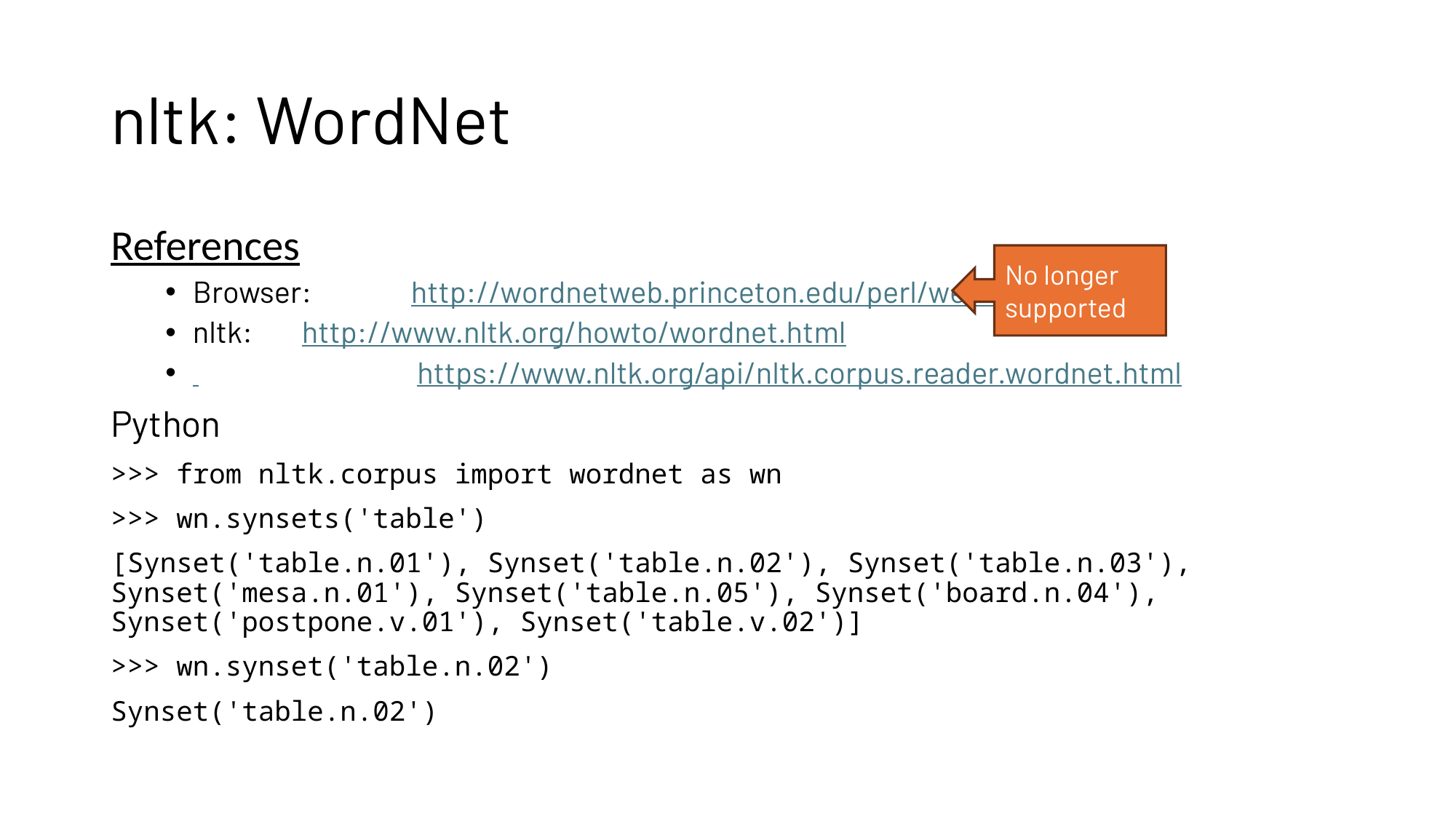

# nltk: WordNet
References
Browser:  	http://wordnetweb.princeton.edu/perl/webwn
nltk: 	http://www.nltk.org/howto/wordnet.html
  		 https://www.nltk.org/api/nltk.corpus.reader.wordnet.html
Python
>>> from nltk.corpus import wordnet as wn
>>> wn.synsets('table')
[Synset('table.n.01'), Synset('table.n.02'), Synset('table.n.03'), Synset('mesa.n.01'), Synset('table.n.05'), Synset('board.n.04'), Synset('postpone.v.01'), Synset('table.v.02')]
>>> wn.synset('table.n.02')
Synset('table.n.02')
No longer supported